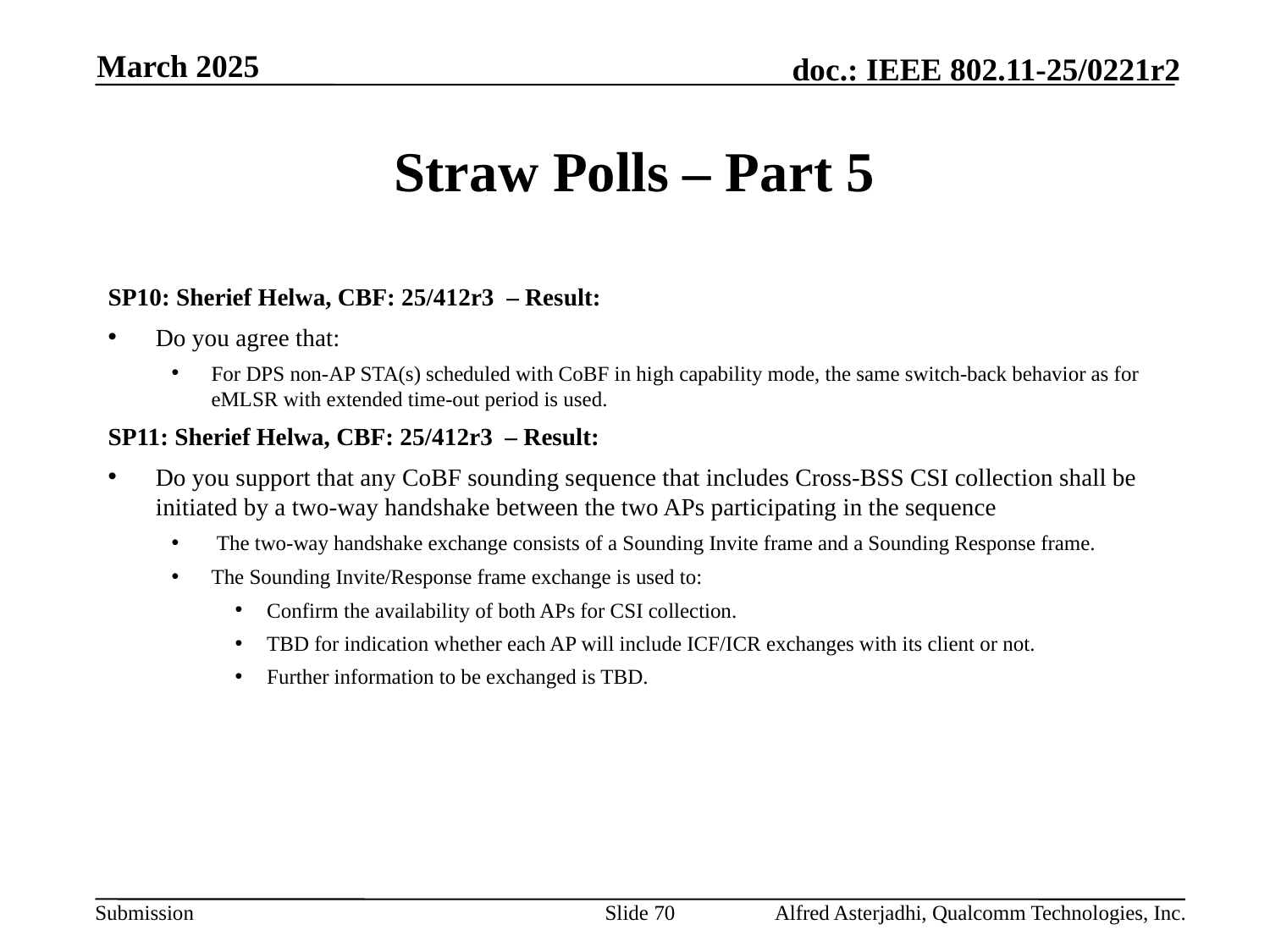

March 2025
# Straw Polls – Part 5
SP10: Sherief Helwa, CBF: 25/412r3  – Result:
Do you agree that:
For DPS non-AP STA(s) scheduled with CoBF in high capability mode, the same switch-back behavior as for eMLSR with extended time-out period is used.
SP11: Sherief Helwa, CBF: 25/412r3  – Result:
Do you support that any CoBF sounding sequence that includes Cross-BSS CSI collection shall be initiated by a two-way handshake between the two APs participating in the sequence
 The two-way handshake exchange consists of a Sounding Invite frame and a Sounding Response frame.
The Sounding Invite/Response frame exchange is used to:
Confirm the availability of both APs for CSI collection.
TBD for indication whether each AP will include ICF/ICR exchanges with its client or not.
Further information to be exchanged is TBD.
Slide 70
Alfred Asterjadhi, Qualcomm Technologies, Inc.